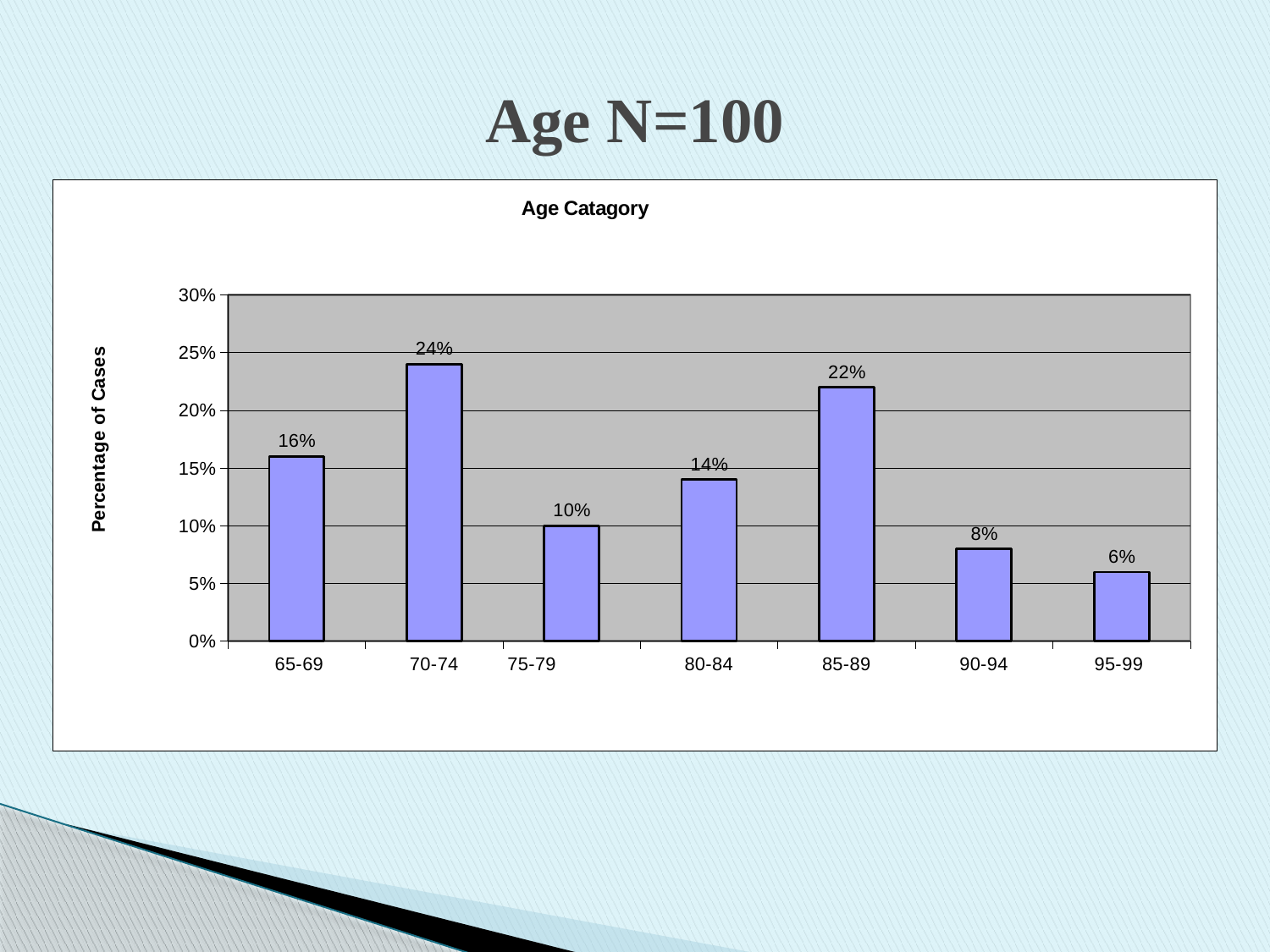

# Age N=100

### Chart: Age Catagory

| Category |  |
|---|---|
|  65-69 | 0.16 |
| 70-74 | 0.2400000000000001 |
| 75-79                                  | 0.1 |
| 80-84 | 0.14 |
| 85-89 | 0.22 |
| 90-94 | 0.08000000000000004 |
| 95-99  | 0.06000000000000003 |